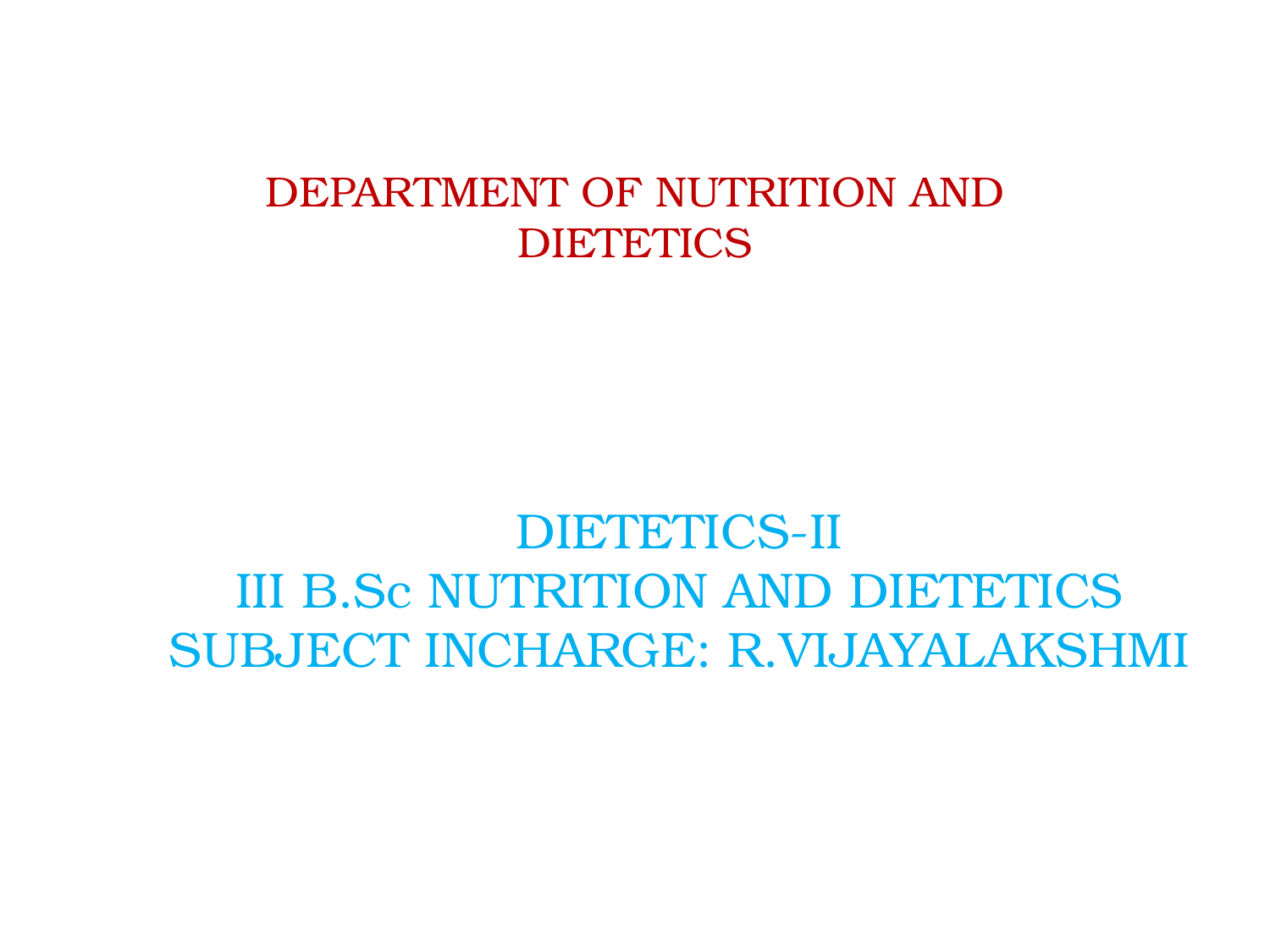

DEPARTMENT OF NUTRITION AND DIETETICS
DIETETICS-II
III B.Sc NUTRITION AND DIETETICS
SUBJECT INCHARGE: R.VIJAYALAKSHMI